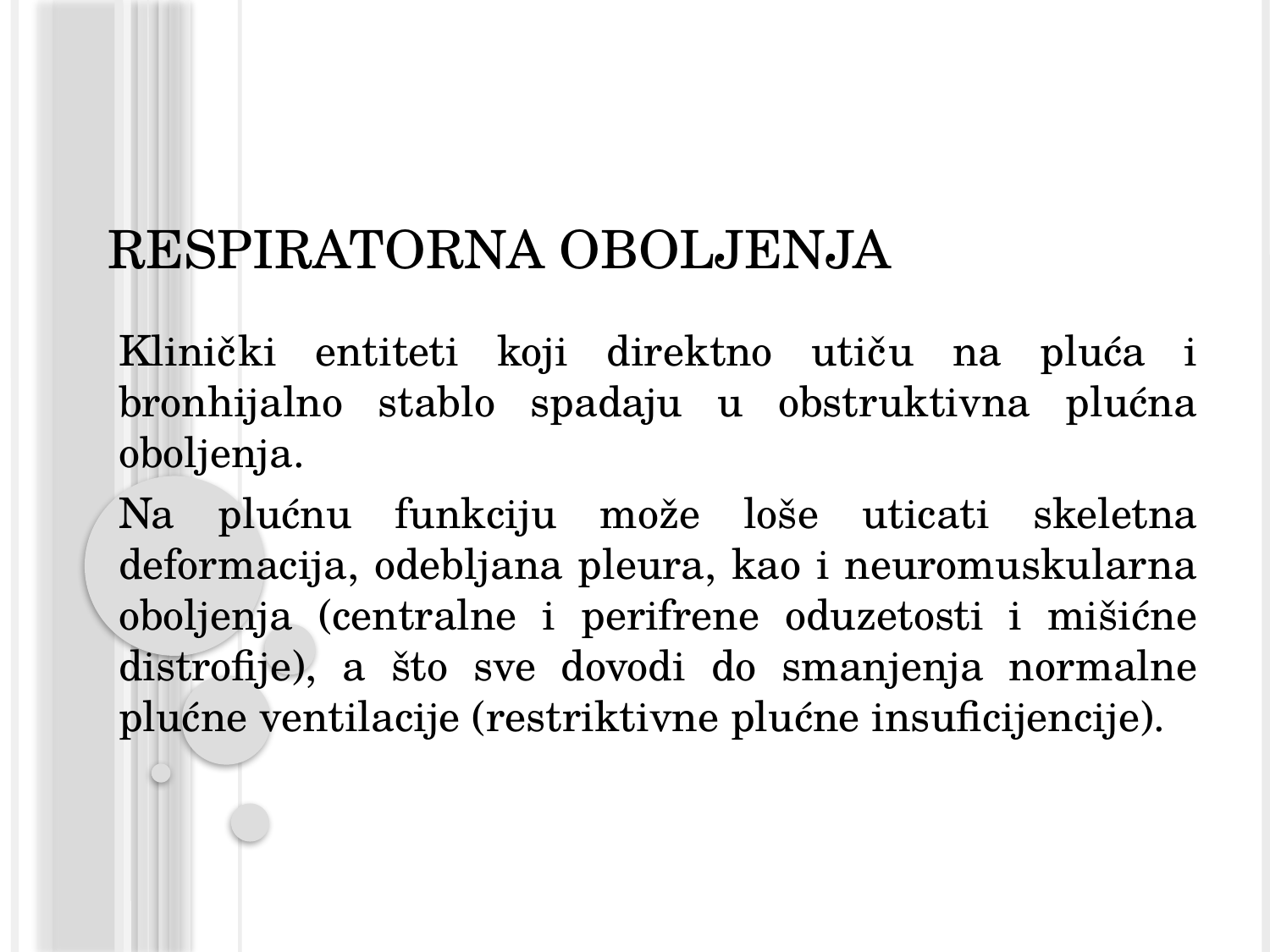

# RESPIRATORNA OBOLJENJA
Klinički entiteti koji direktno utiču na pluća i bronhijalno stablo spadaju u obstruktivna plućna oboljenja.
Na plućnu funkciju može loše uticati skeletna deformacija, odebljana pleura, kao i neuromuskularna oboljenja (centralne i perifrene oduzetosti i mišićne distrofije), a što sve dovodi do smanjenja normalne plućne ventilacije (restriktivne plućne insuficijencije).